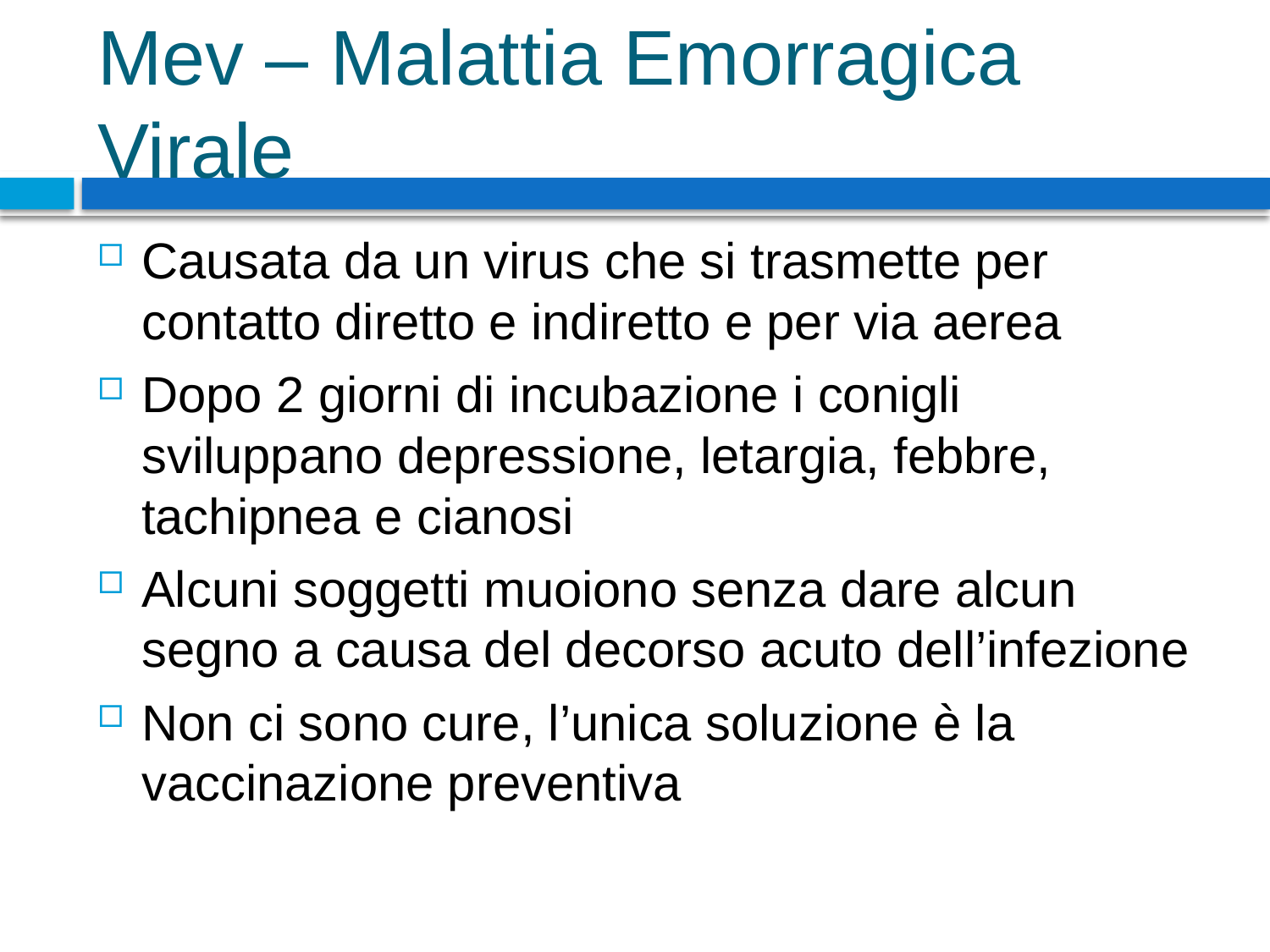

# Mev – Malattia Emorragica Virale
Causata da un virus che si trasmette per contatto diretto e indiretto e per via aerea
Dopo 2 giorni di incubazione i conigli sviluppano depressione, letargia, febbre, tachipnea e cianosi
Alcuni soggetti muoiono senza dare alcun segno a causa del decorso acuto dell’infezione
Non ci sono cure, l’unica soluzione è la vaccinazione preventiva